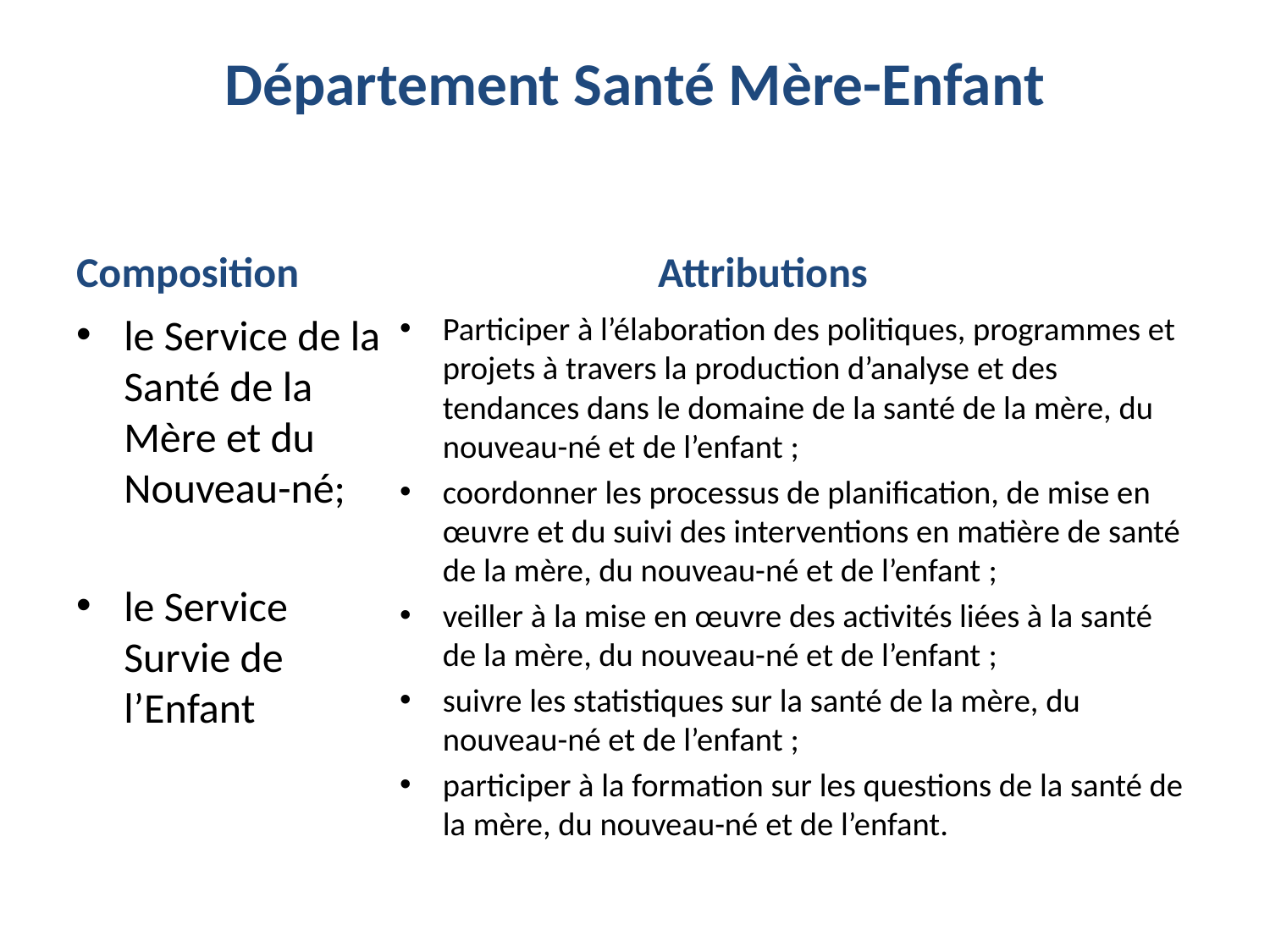

# Département Santé Mère-Enfant
Composition
Attributions
le Service de la Santé de la Mère et du Nouveau-né;

le Service Survie de l’Enfant
Participer à l’élaboration des politiques, programmes et projets à travers la production d’analyse et des tendances dans le domaine de la santé de la mère, du nouveau-né et de l’enfant ;
coordonner les processus de planification, de mise en œuvre et du suivi des interventions en matière de santé de la mère, du nouveau-né et de l’enfant ;
veiller à la mise en œuvre des activités liées à la santé de la mère, du nouveau-né et de l’enfant ;
suivre les statistiques sur la santé de la mère, du nouveau-né et de l’enfant ;
participer à la formation sur les questions de la santé de la mère, du nouveau-né et de l’enfant.